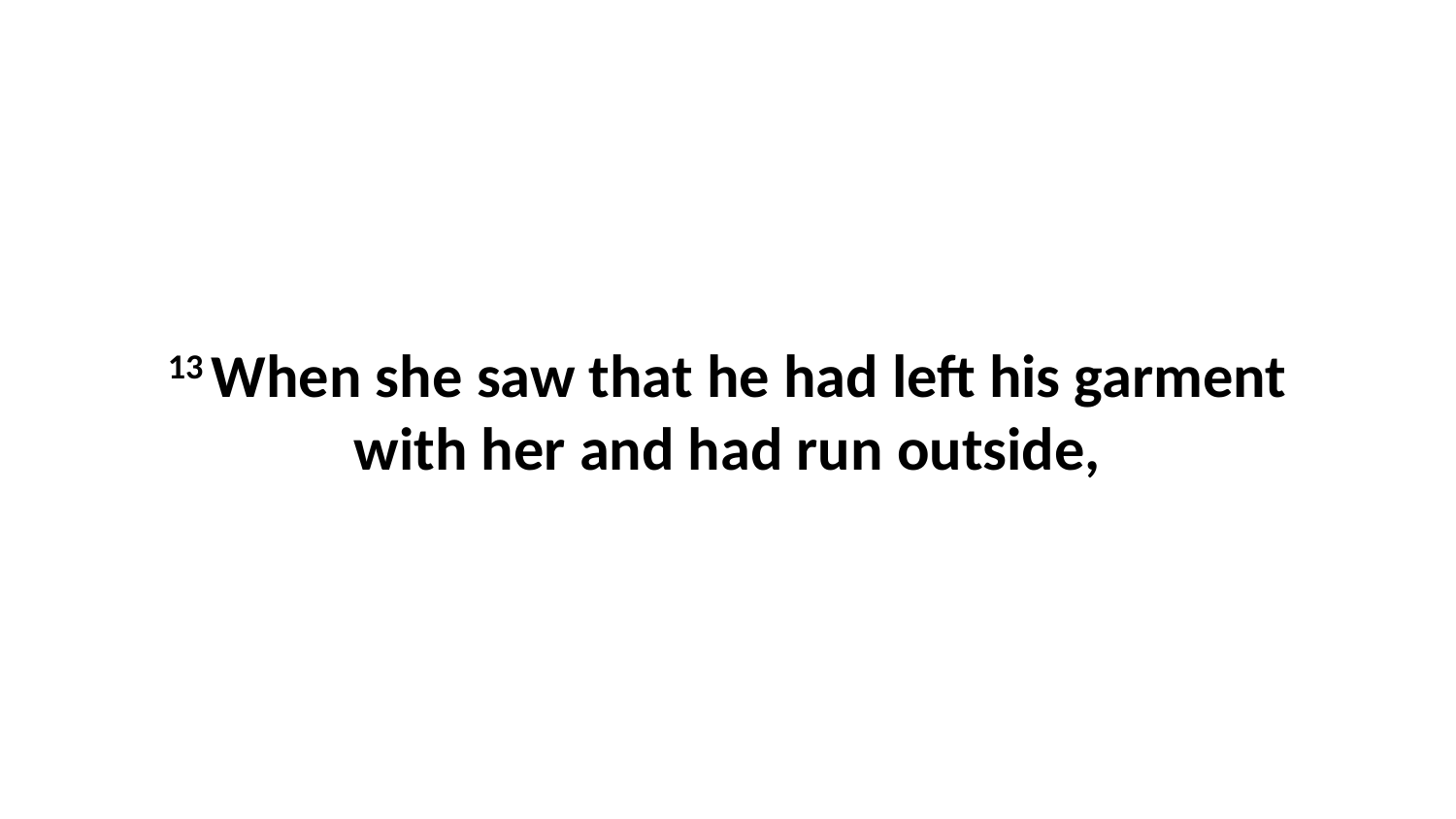

13 When she saw that he had left his garment with her and had run outside,